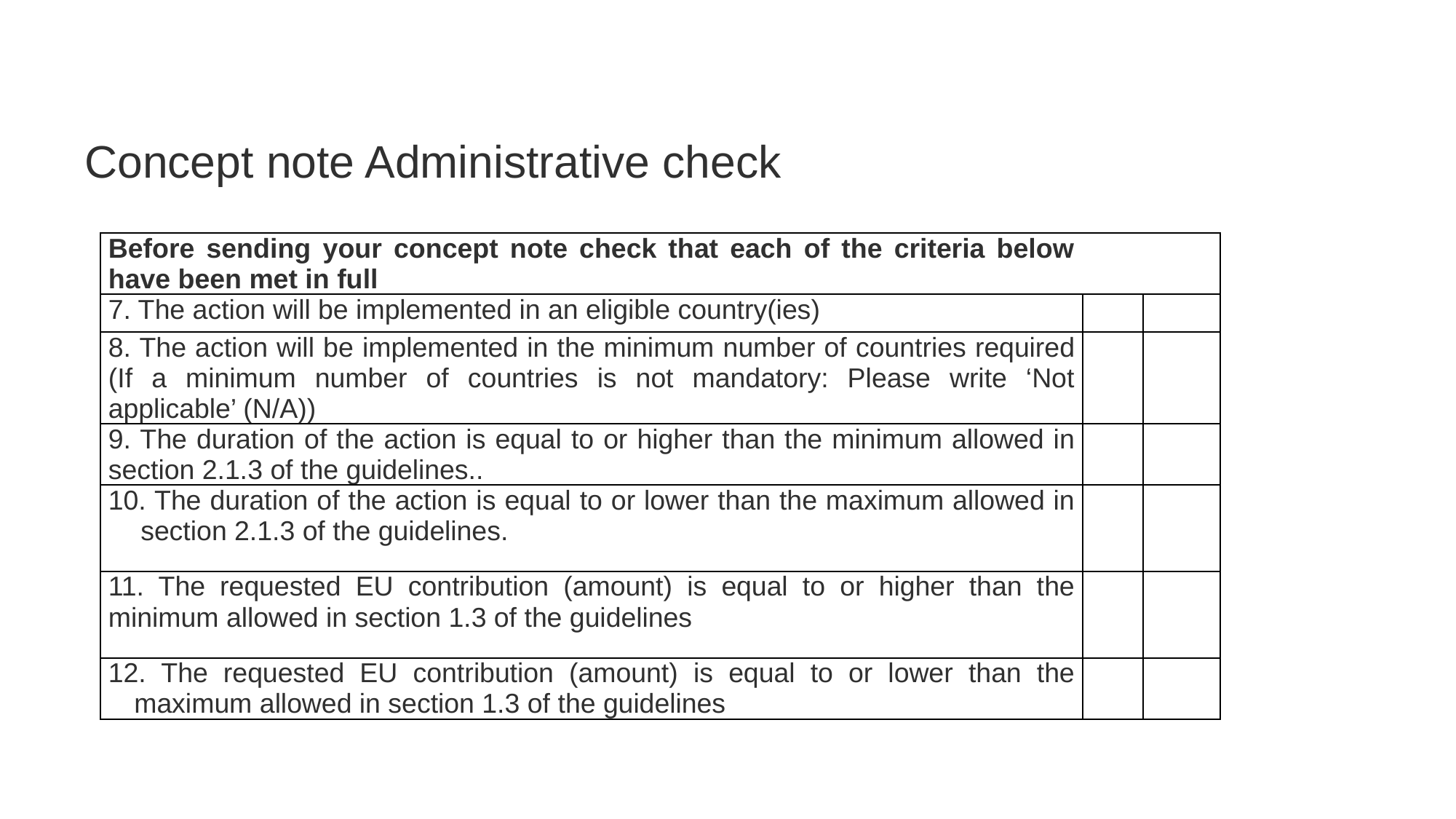

# Concept note Administrative check
|  |  |  |
| --- | --- | --- |
| Before sending your concept note check that each of the criteria below have been met in full |  |  |
| 7. The action will be implemented in an eligible country(ies) |  |  |
| 8. The action will be implemented in the minimum number of countries required (If a minimum number of countries is not mandatory: Please write ‘Not applicable’ (N/A)) |  |  |
| 9. The duration of the action is equal to or higher than the minimum allowed in section 2.1.3 of the guidelines.. |  |  |
| 10. The duration of the action is equal to or lower than the maximum allowed in section 2.1.3 of the guidelines. |  |  |
| 11. The requested EU contribution (amount) is equal to or higher than the minimum allowed in section 1.3 of the guidelines |  |  |
| 12. The requested EU contribution (amount) is equal to or lower than the maximum allowed in section 1.3 of the guidelines |  |  |
|  |  |  |